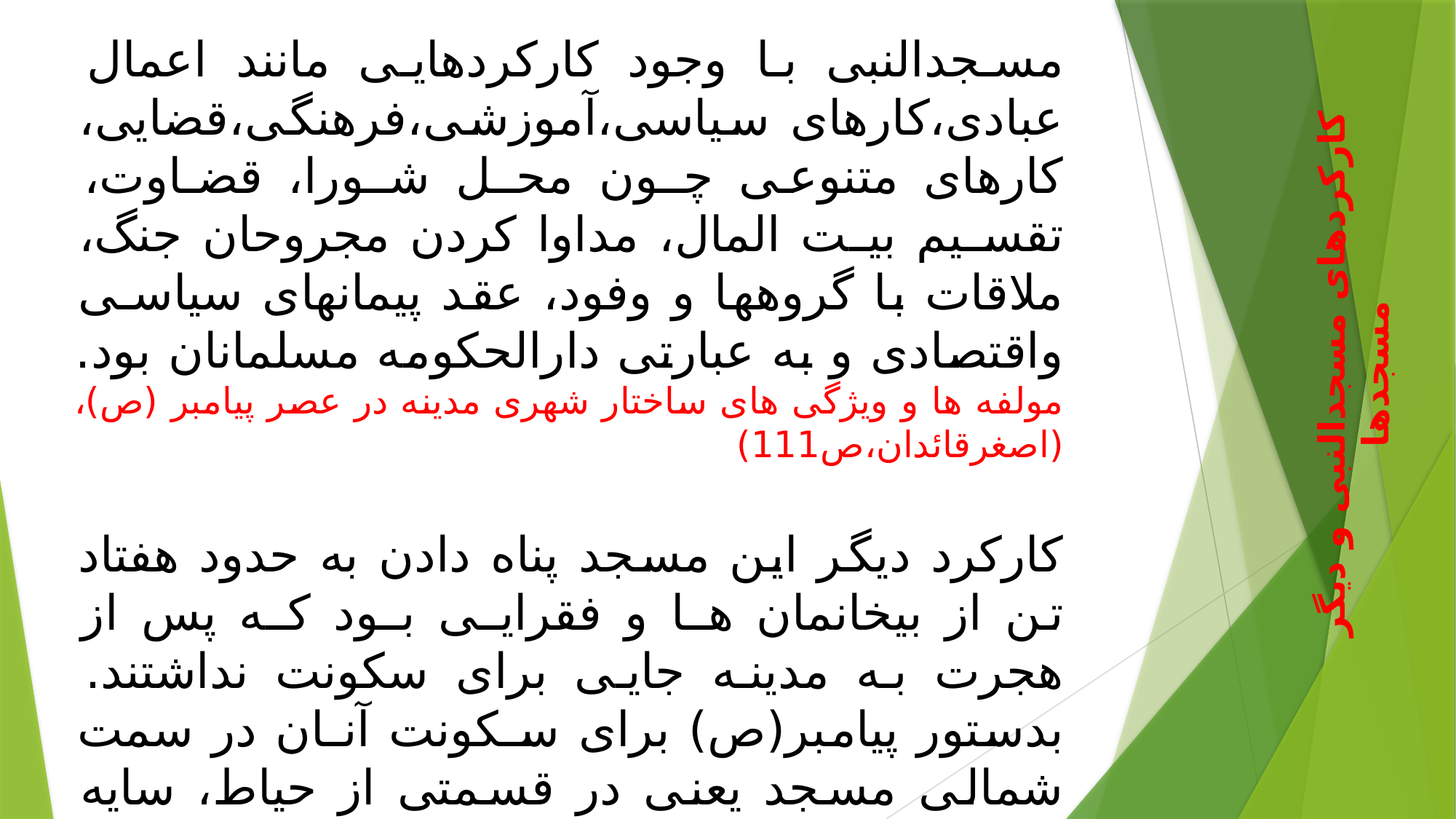

مسجدالنبی با وجود کارکردهایی مانند اعمال عبادی،کارهای سیاسی،آموزشی،فرهنگی،قضایی، کارهای متنوعی چـون محـل شـورا، قضـاوت، تقسـیم بیـت المال، مداوا کردن مجروحان جنگ، ملاقات با گروهها و وفود، عقد پیمانهای سیاسـی واقتصادی و به عبارتی دارالحکومه مسلمانان بود. مولفه ها و ویژگی های ساختار شهری مدینه در عصر پیامبر (ص)،(اصغرقائدان،ص111)

کارکرد دیگر این مسجد پناه دادن به حدود هفتاد تن از بیخانمان هـا و فقرایـی بـود کـه پس از هجرت به مدینه جایی برای سکونت نداشتند. بدستور پیامبر(ص) برای سـکونت آنـان در سمت شمالی مسجد یعنی در قسمتی از حیاط، سایه بان یـا «صـفه» قـرار داده شـد. ایـن عده در تاریخ به «اصحاب صفه» معروف شدند (ابن حجر عسقلانی ج6،ص595)
کارکردهای مسجدالنبی و دیگر مسجدها